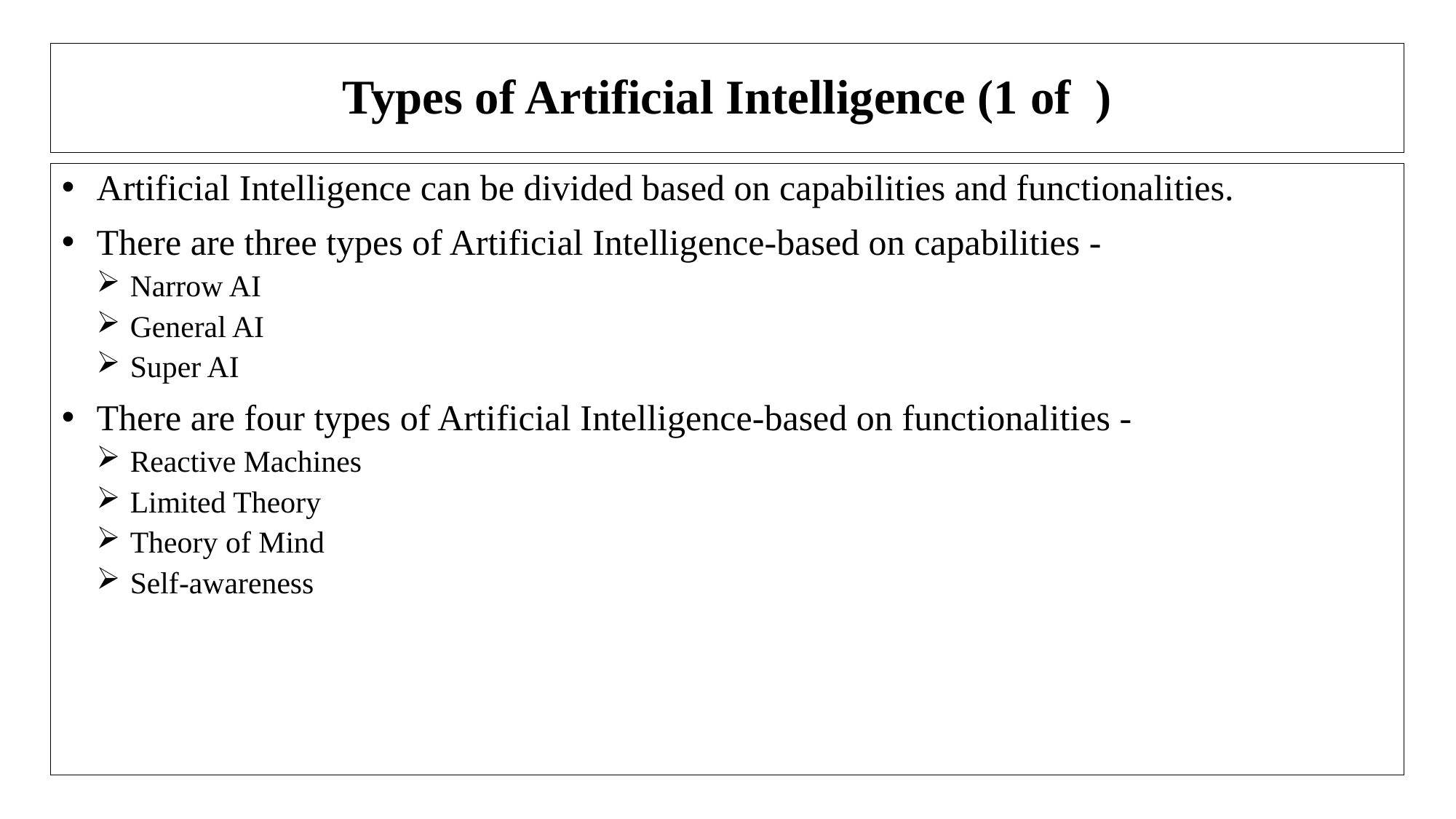

# Types of Artificial Intelligence (1 of  )
Artificial Intelligence can be divided based on capabilities and functionalities.
There are three types of Artificial Intelligence-based on capabilities -
Narrow AI
General AI
Super AI
There are four types of Artificial Intelligence-based on functionalities -
Reactive Machines
Limited Theory
Theory of Mind
Self-awareness